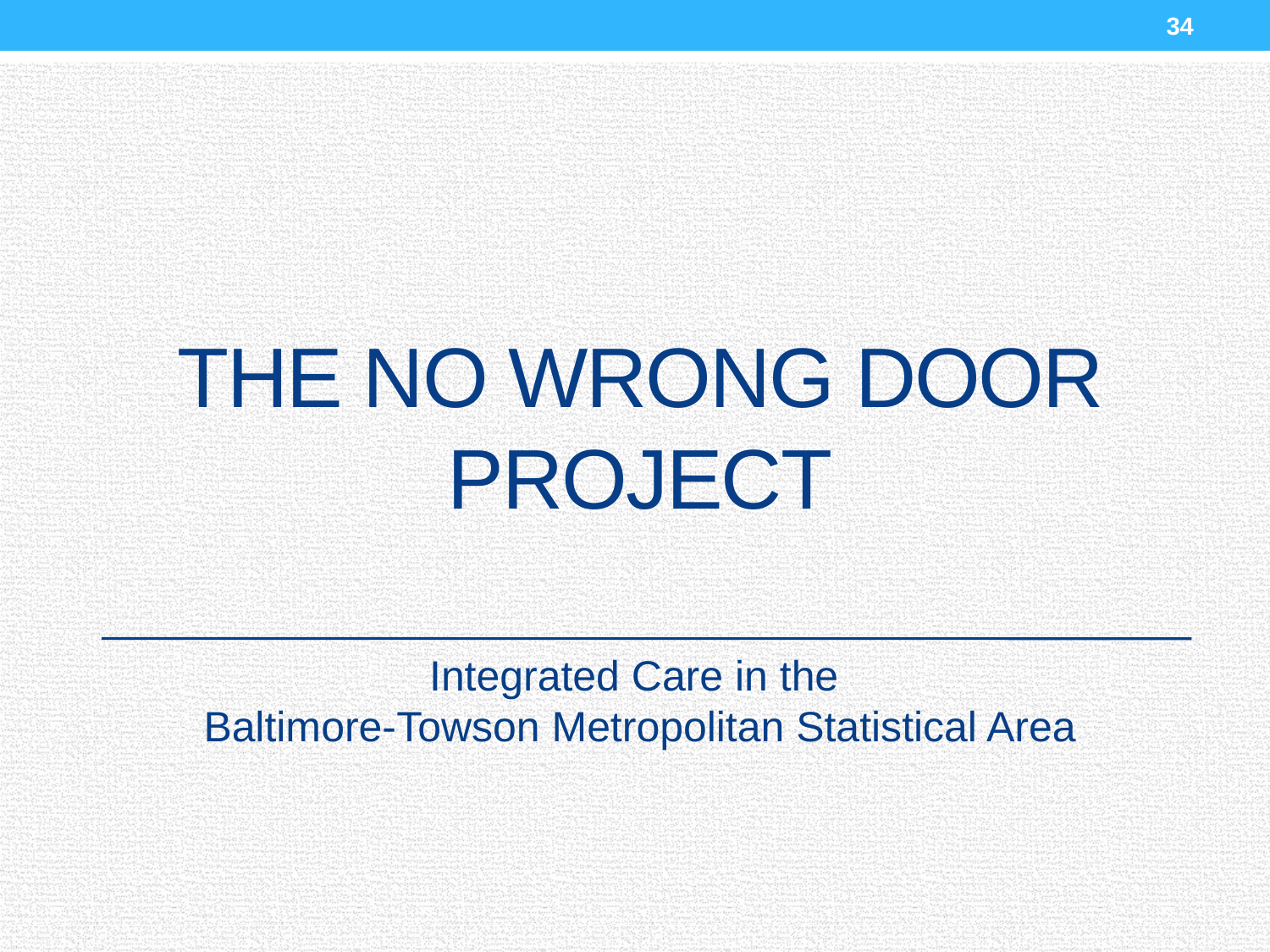

34
# The No Wrong Door Project
Integrated Care in the
Baltimore-Towson Metropolitan Statistical Area